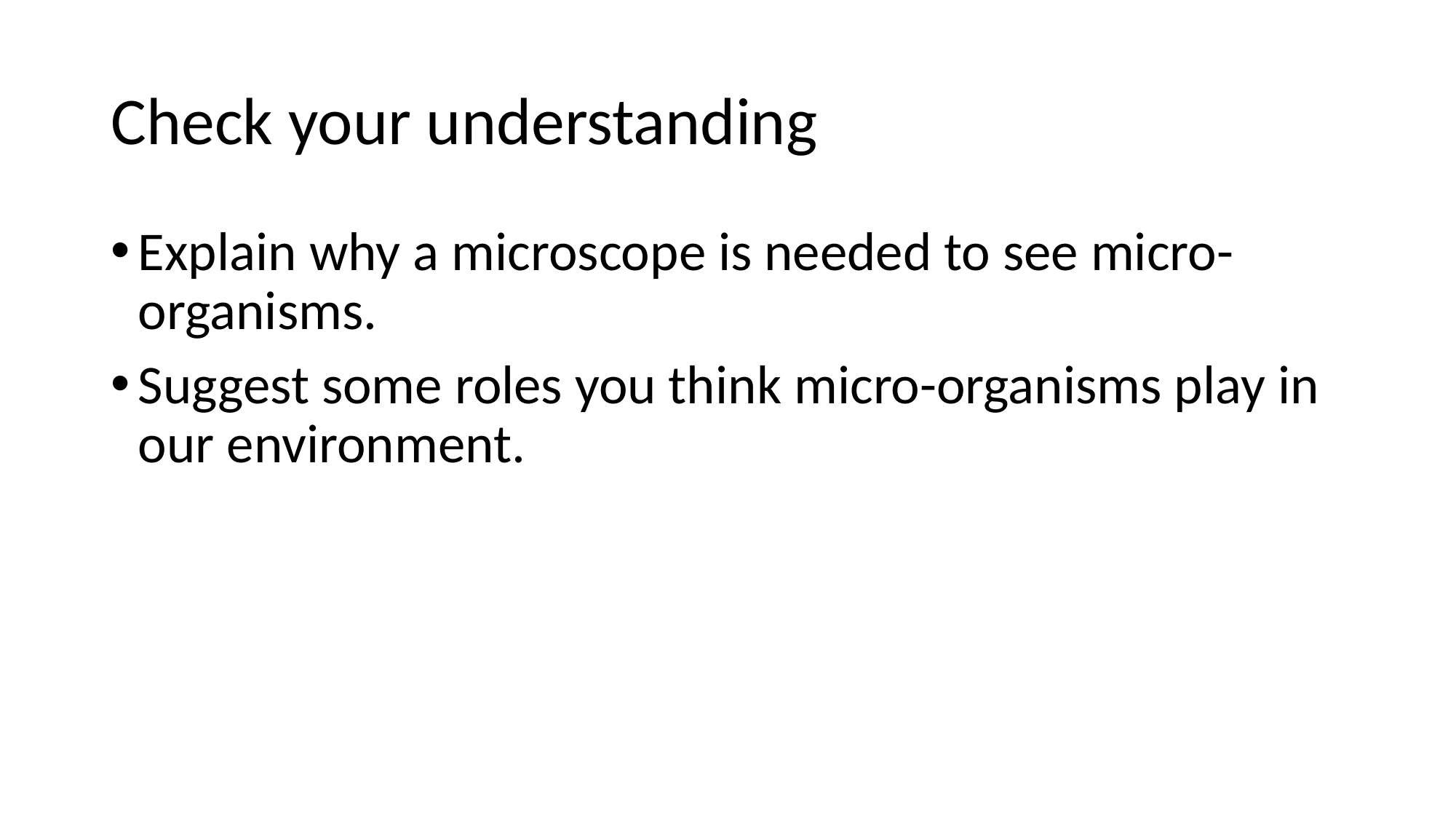

# Check your understanding
Explain why a microscope is needed to see micro-organisms.
Suggest some roles you think micro-organisms play in our environment.